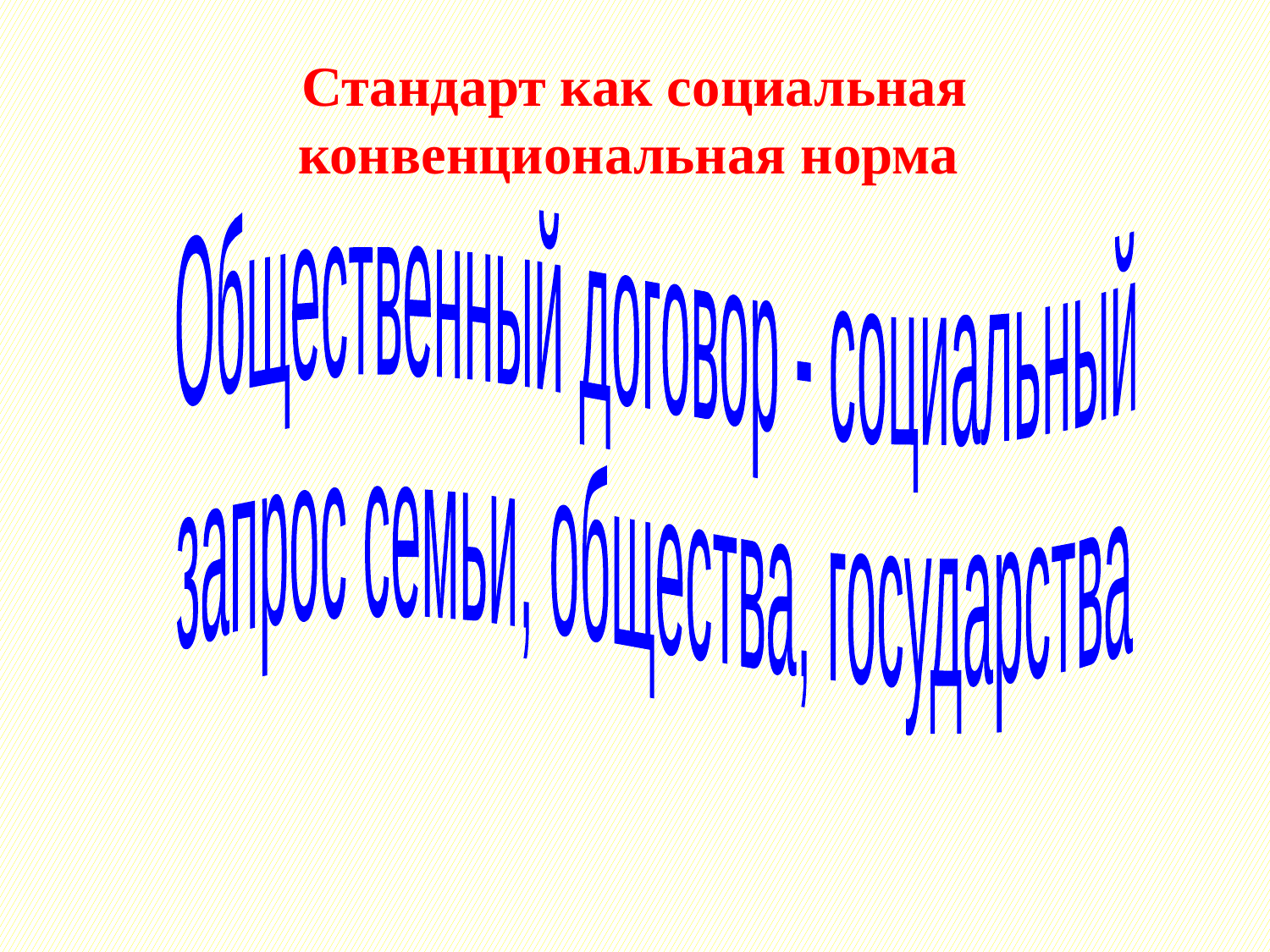

# Стандарт как социальная конвенциональная норма
Общественный договор - социальный
запрос семьи, общества, государства